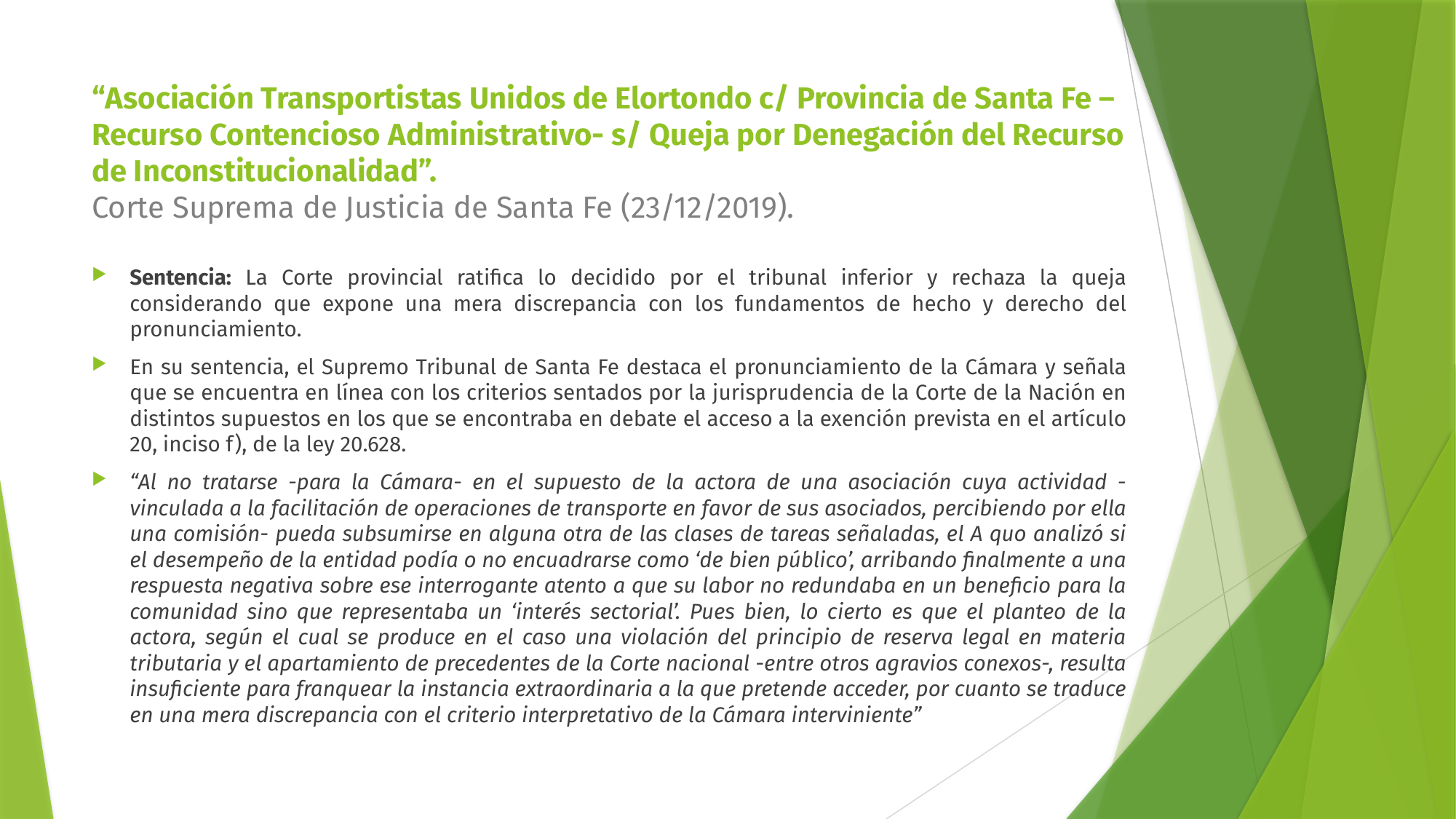

# “Asociación Transportistas Unidos de Elortondo c/ Provincia de Santa Fe –Recurso Contencioso Administrativo- s/ Queja por Denegación del Recurso de Inconstitucionalidad”. Corte Suprema de Justicia de Santa Fe (23/12/2019).
Sentencia: La Corte provincial ratifica lo decidido por el tribunal inferior y rechaza la queja considerando que expone una mera discrepancia con los fundamentos de hecho y derecho del pronunciamiento.
En su sentencia, el Supremo Tribunal de Santa Fe destaca el pronunciamiento de la Cámara y señala que se encuentra en línea con los criterios sentados por la jurisprudencia de la Corte de la Nación en distintos supuestos en los que se encontraba en debate el acceso a la exención prevista en el artículo 20, inciso f), de la ley 20.628.
“Al no tratarse -para la Cámara- en el supuesto de la actora de una asociación cuya actividad -vinculada a la facilitación de operaciones de transporte en favor de sus asociados, percibiendo por ella una comisión- pueda subsumirse en alguna otra de las clases de tareas señaladas, el A quo analizó si el desempeño de la entidad podía o no encuadrarse como ‘de bien público’, arribando finalmente a una respuesta negativa sobre ese interrogante atento a que su labor no redundaba en un beneficio para la comunidad sino que representaba un ‘interés sectorial’. Pues bien, lo cierto es que el planteo de la actora, según el cual se produce en el caso una violación del principio de reserva legal en materia tributaria y el apartamiento de precedentes de la Corte nacional -entre otros agravios conexos-, resulta insuficiente para franquear la instancia extraordinaria a la que pretende acceder, por cuanto se traduce en una mera discrepancia con el criterio interpretativo de la Cámara interviniente”